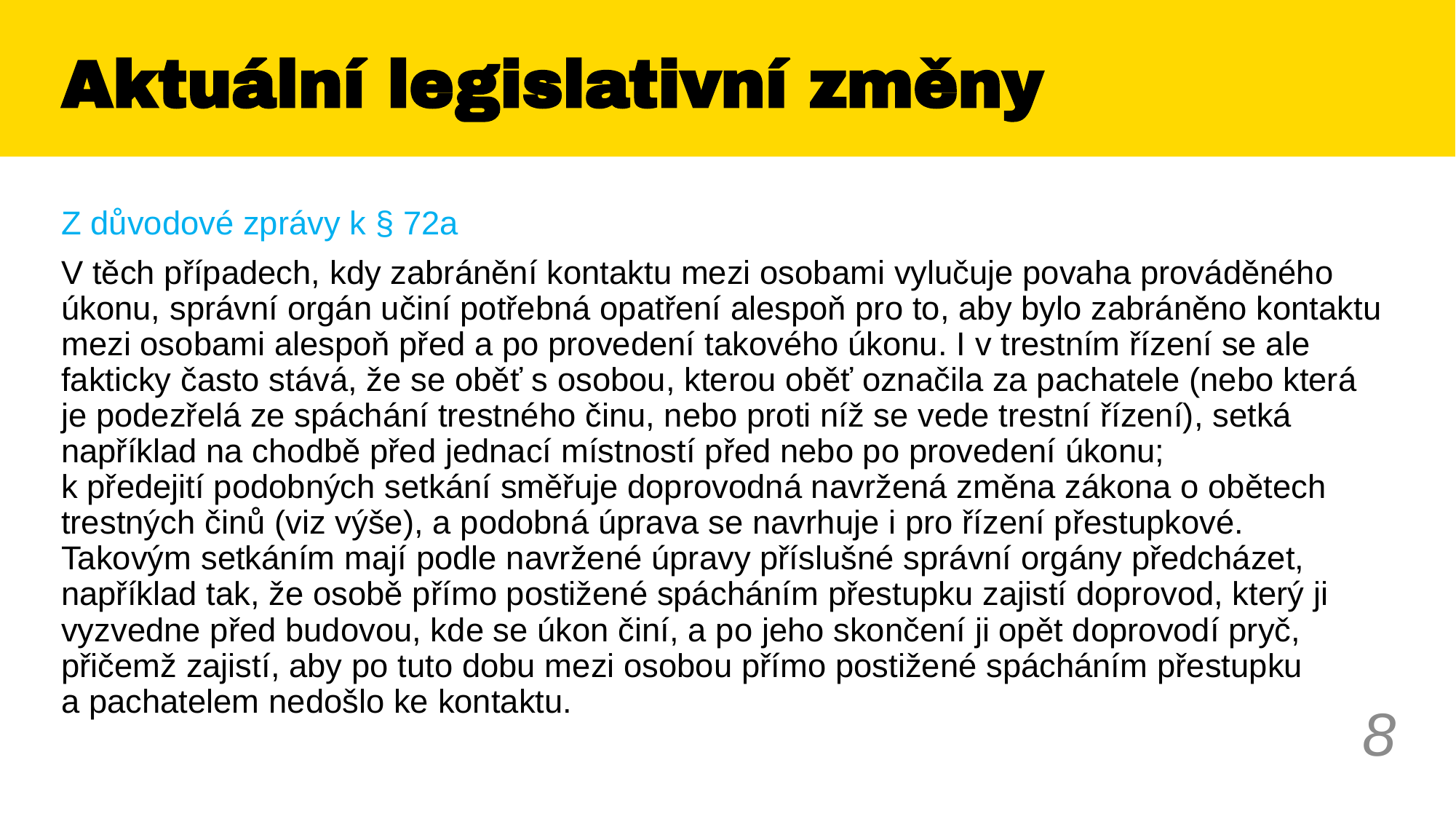

# Aktuální legislativní změny
Z důvodové zprávy k § 72a
V těch případech, kdy zabránění kontaktu mezi osobami vylučuje povaha prováděného úkonu, správní orgán učiní potřebná opatření alespoň pro to, aby bylo zabráněno kontaktu mezi osobami alespoň před a po provedení takového úkonu. I v trestním řízení se ale fakticky často stává, že se oběť s osobou, kterou oběť označila za pachatele (nebo která je podezřelá ze spáchání trestného činu, nebo proti níž se vede trestní řízení), setká například na chodbě před jednací místností před nebo po provedení úkonu;
k předejití podobných setkání směřuje doprovodná navržená změna zákona o obětech trestných činů (viz výše), a podobná úprava se navrhuje i pro řízení přestupkové. Takovým setkáním mají podle navržené úpravy příslušné správní orgány předcházet, například tak, že osobě přímo postižené spácháním přestupku zajistí doprovod, který ji vyzvedne před budovou, kde se úkon činí, a po jeho skončení ji opět doprovodí pryč, přičemž zajistí, aby po tuto dobu mezi osobou přímo postižené spácháním přestupku
a pachatelem nedošlo ke kontaktu.
8